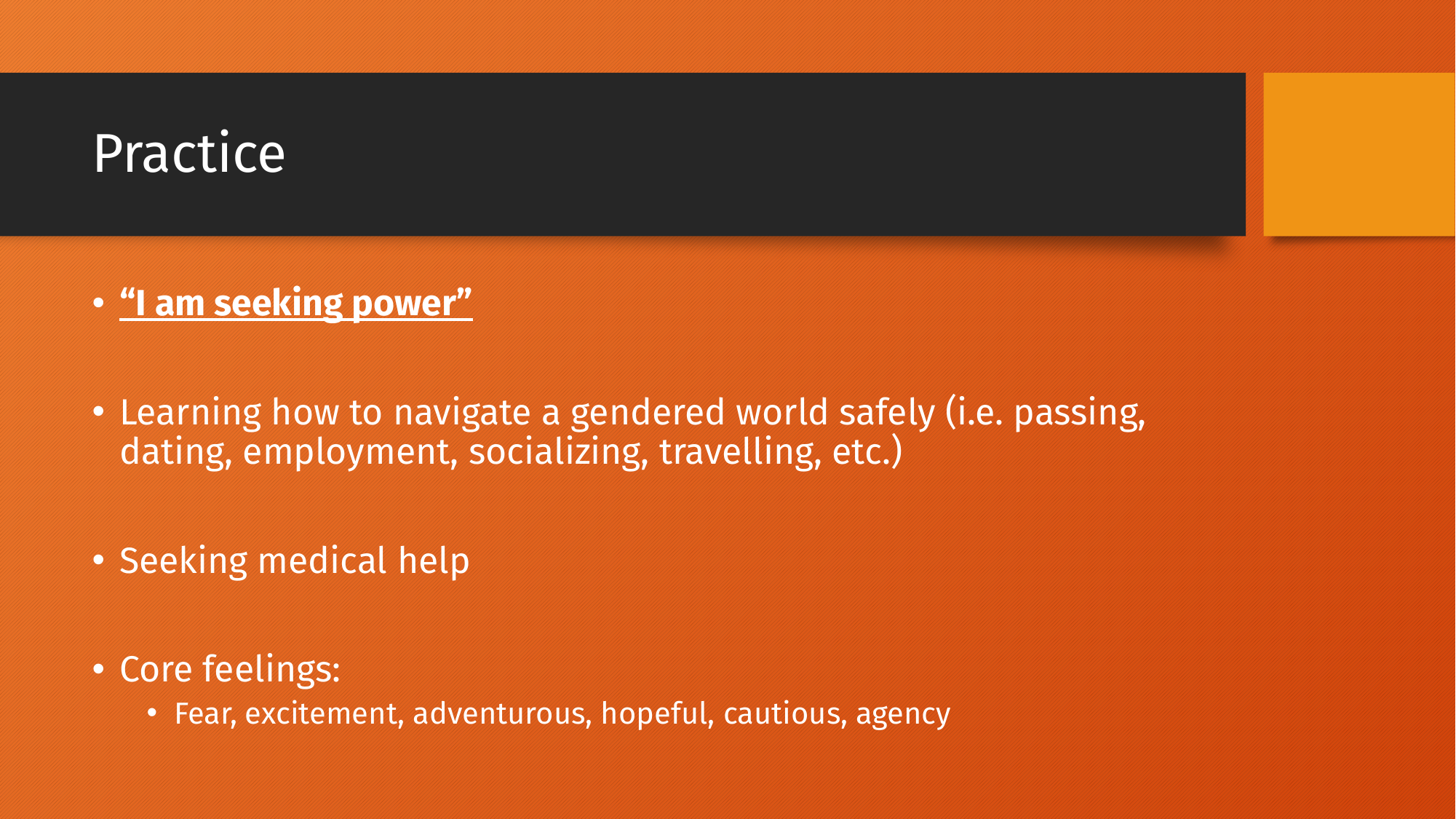

# Practice
“I am seeking power”

Learning how to navigate a gendered world safely (i.e. passing, dating, employment, socializing, travelling, etc.)

Seeking medical help

Core feelings:
Fear, excitement, adventurous, hopeful, cautious, agency